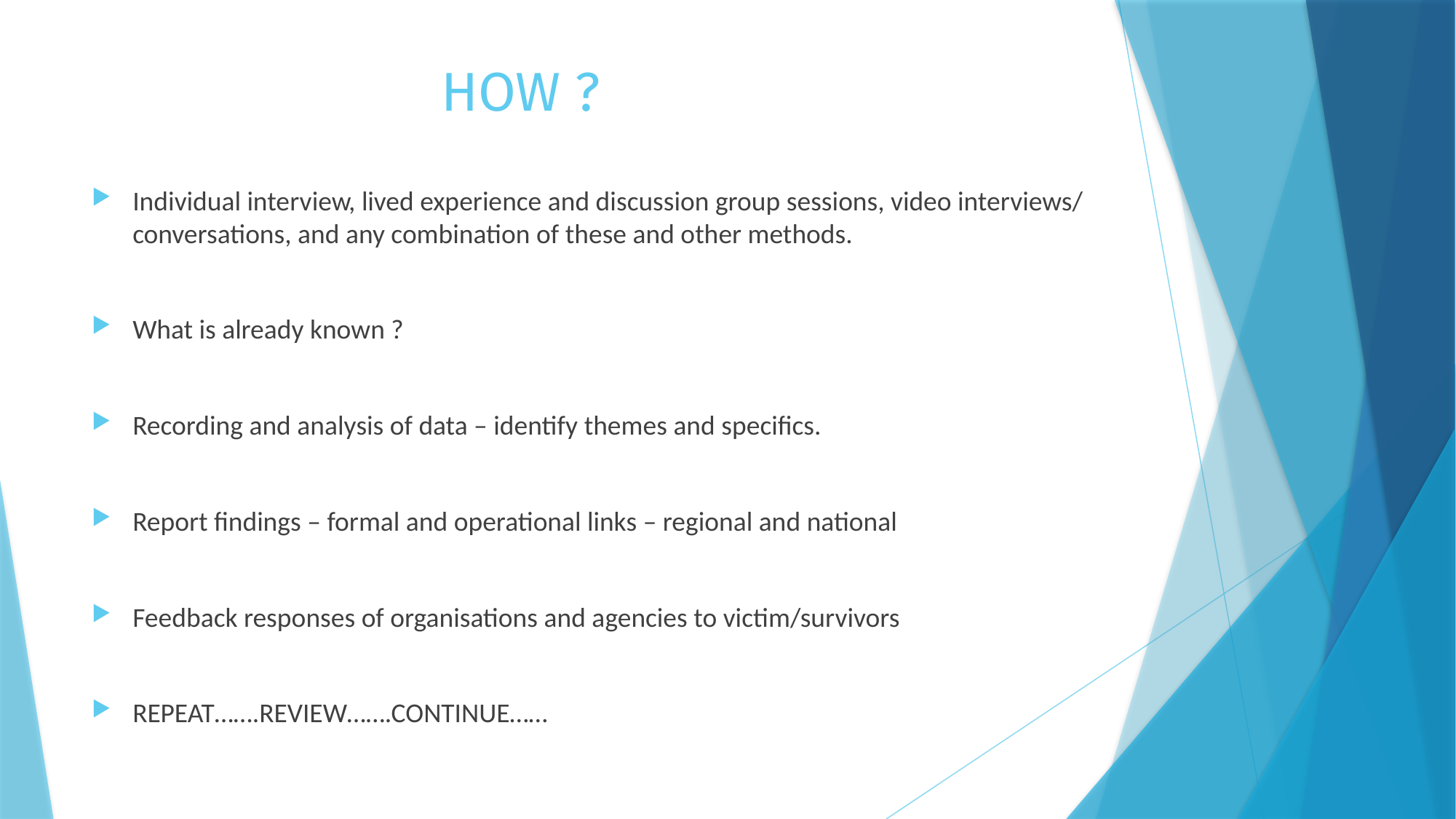

# HOW ?
Individual interview, lived experience and discussion group sessions, video interviews/ conversations, and any combination of these and other methods.

What is already known ?

Recording and analysis of data – identify themes and specifics.

Report findings – formal and operational links – regional and national

Feedback responses of organisations and agencies to victim/survivors

REPEAT…….REVIEW…….CONTINUE……